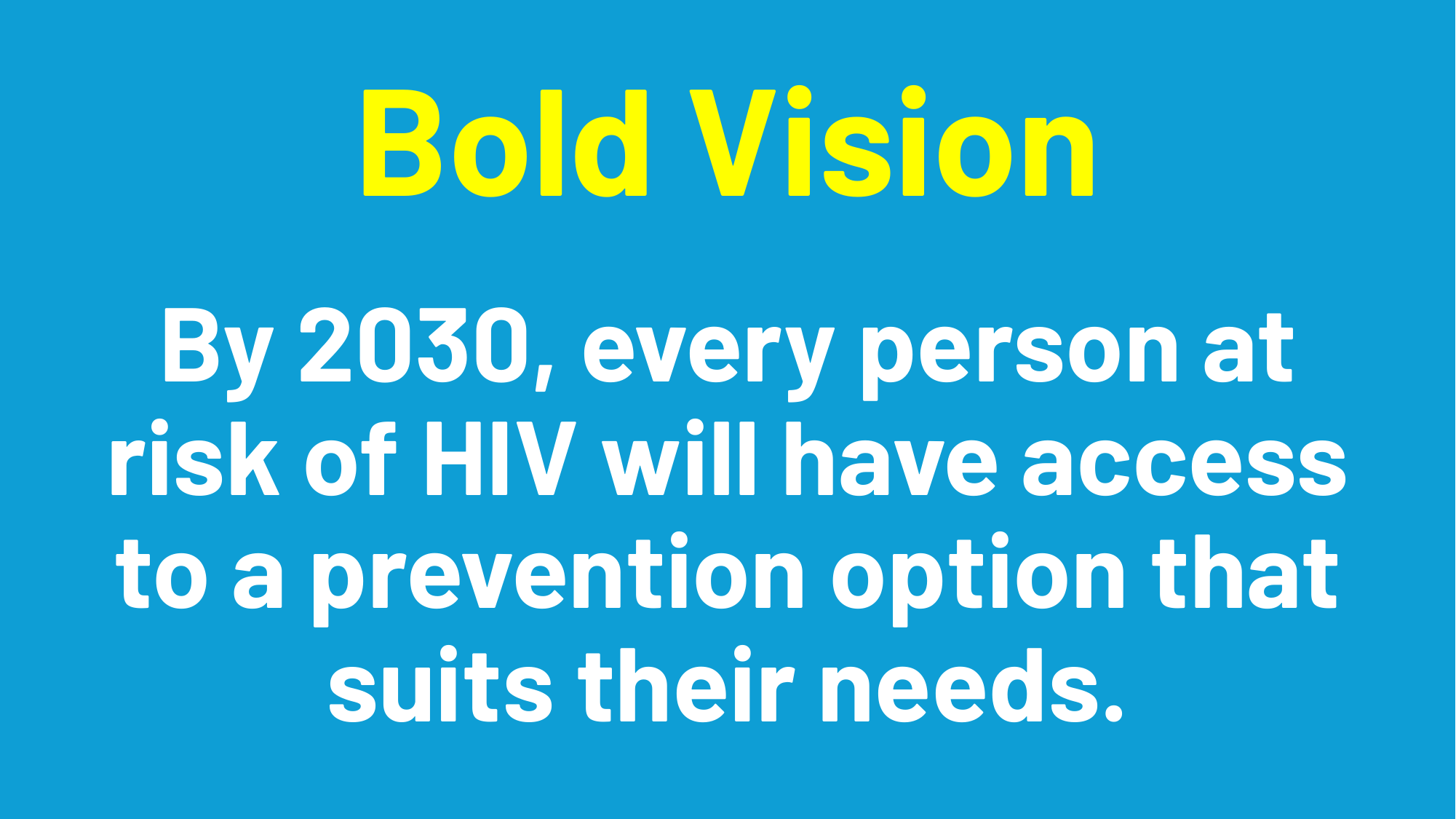

# Bold Vision
By 2030, every person at risk of HIV will have access to a prevention option that suits their needs.